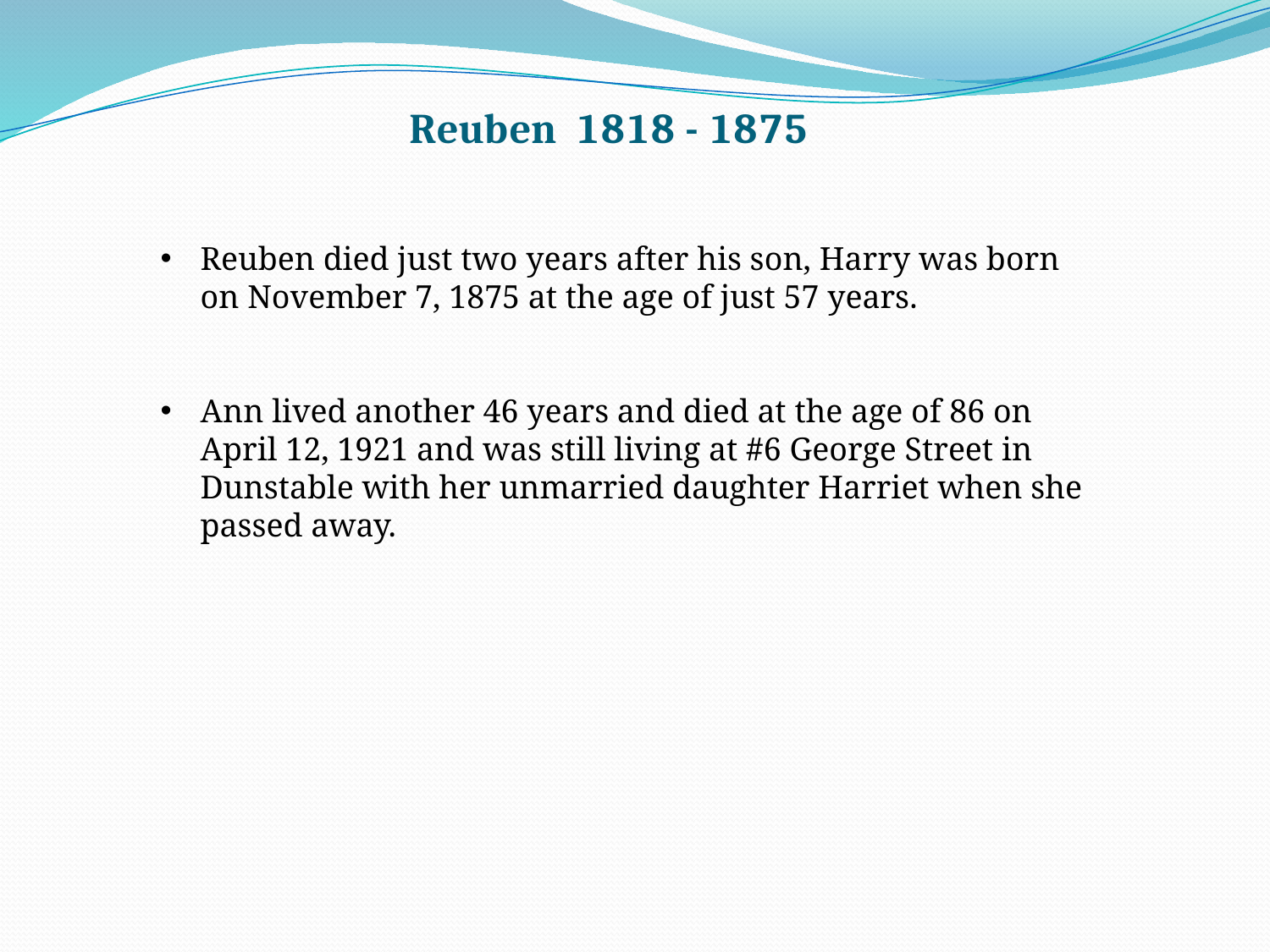

Reuben  1818 - 1875
Reuben died just two years after his son, Harry was born on November 7, 1875 at the age of just 57 years.

Ann lived another 46 years and died at the age of 86 on April 12, 1921 and was still living at #6 George Street in Dunstable with her unmarried daughter Harriet when she passed away.